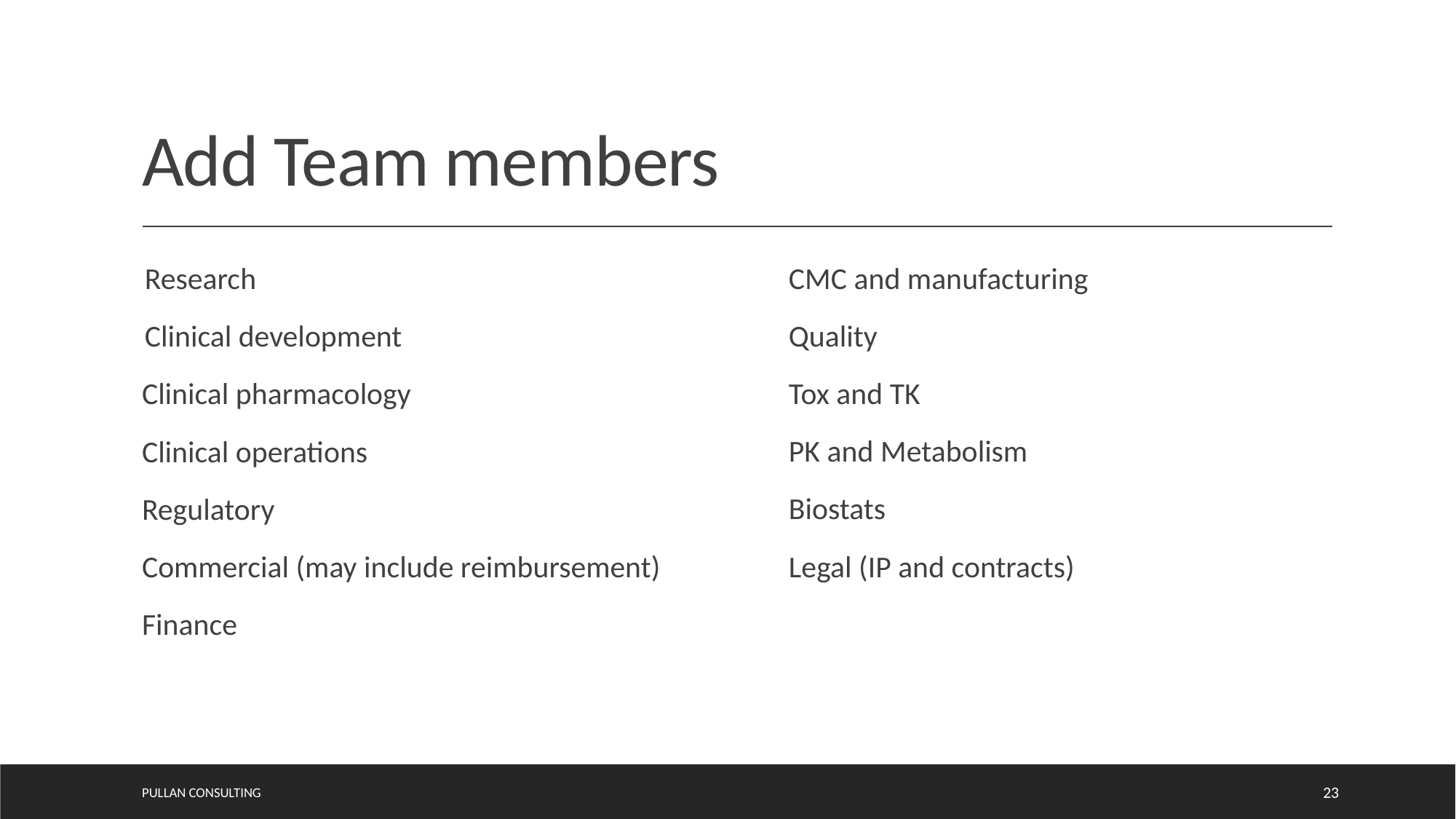

# Add Team members
  Research
  Clinical development
Clinical pharmacology
Clinical operations
Regulatory
Commercial (may include reimbursement)
Finance

CMC and manufacturing
Quality
Tox and TK
PK and Metabolism
Biostats
Legal (IP and contracts)

Pullan Consulting
23